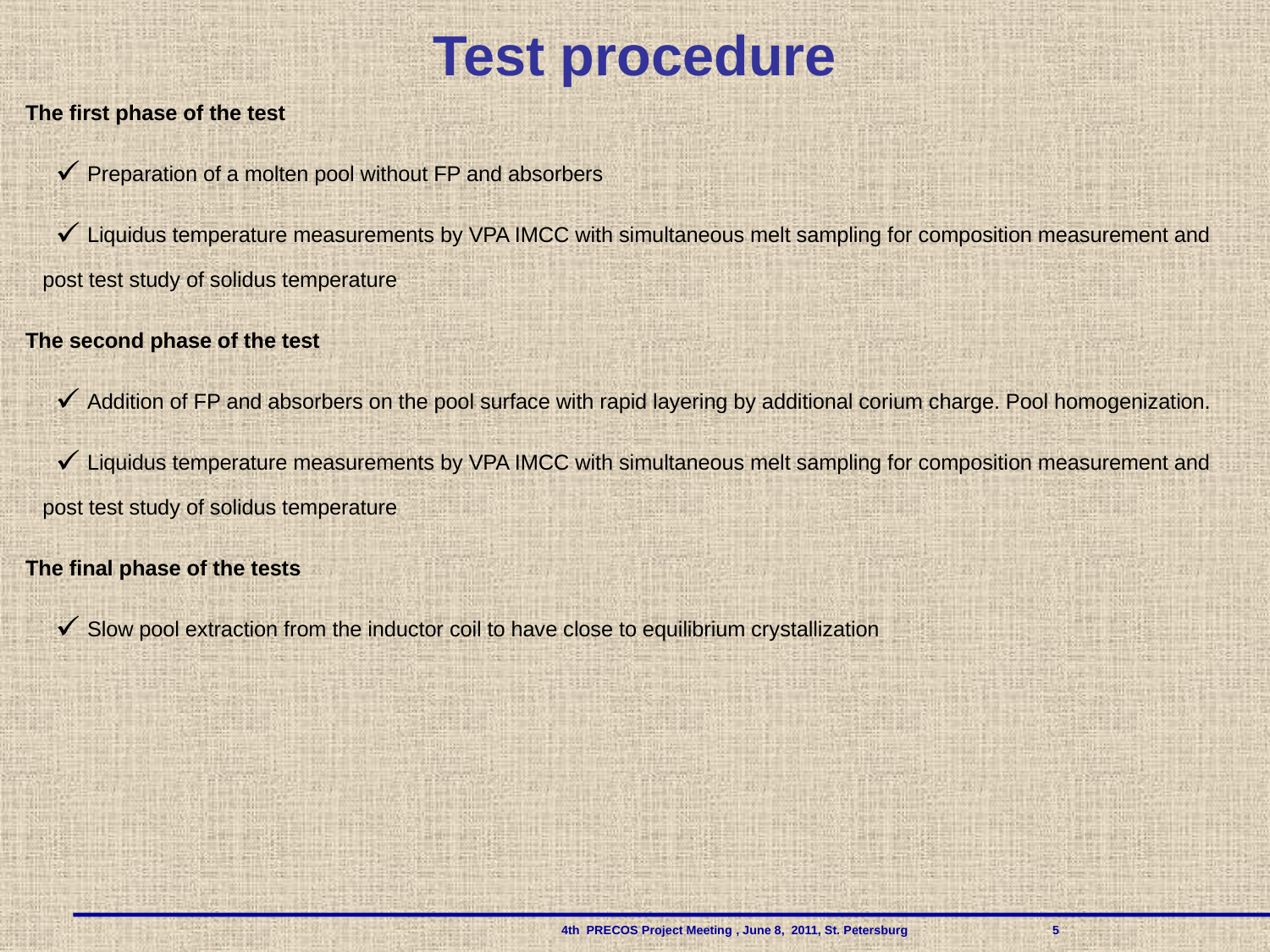

Test procedure
The first phase of the test
 Preparation of a molten pool without FP and absorbers
 Liquidus temperature measurements by VPA IMCC with simultaneous melt sampling for composition measurement and post test study of solidus temperature
The second phase of the test
 Addition of FP and absorbers on the pool surface with rapid layering by additional corium charge. Pool homogenization.
 Liquidus temperature measurements by VPA IMCC with simultaneous melt sampling for composition measurement and post test study of solidus temperature
The final phase of the tests
 Slow pool extraction from the inductor coil to have close to equilibrium crystallization
 				            4th  PRECOS Project Meeting , June 8,  2011, St. Petersburg 	       5